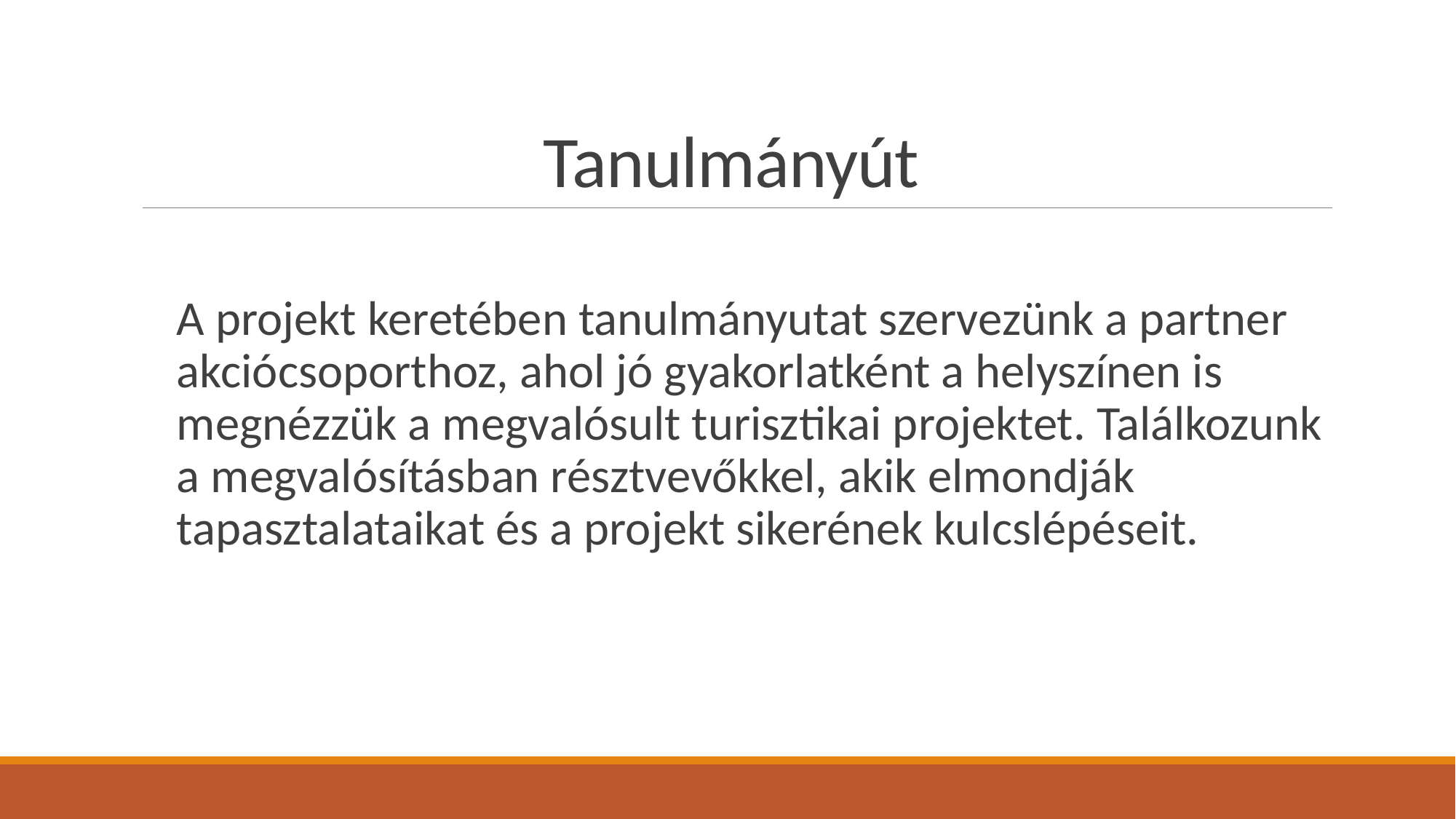

# Tanulmányút

A projekt keretében tanulmányutat szervezünk a partner akciócsoporthoz, ahol jó gyakorlatként a helyszínen is megnézzük a megvalósult turisztikai projektet. Találkozunk a megvalósításban résztvevőkkel, akik elmondják tapasztalataikat és a projekt sikerének kulcslépéseit.